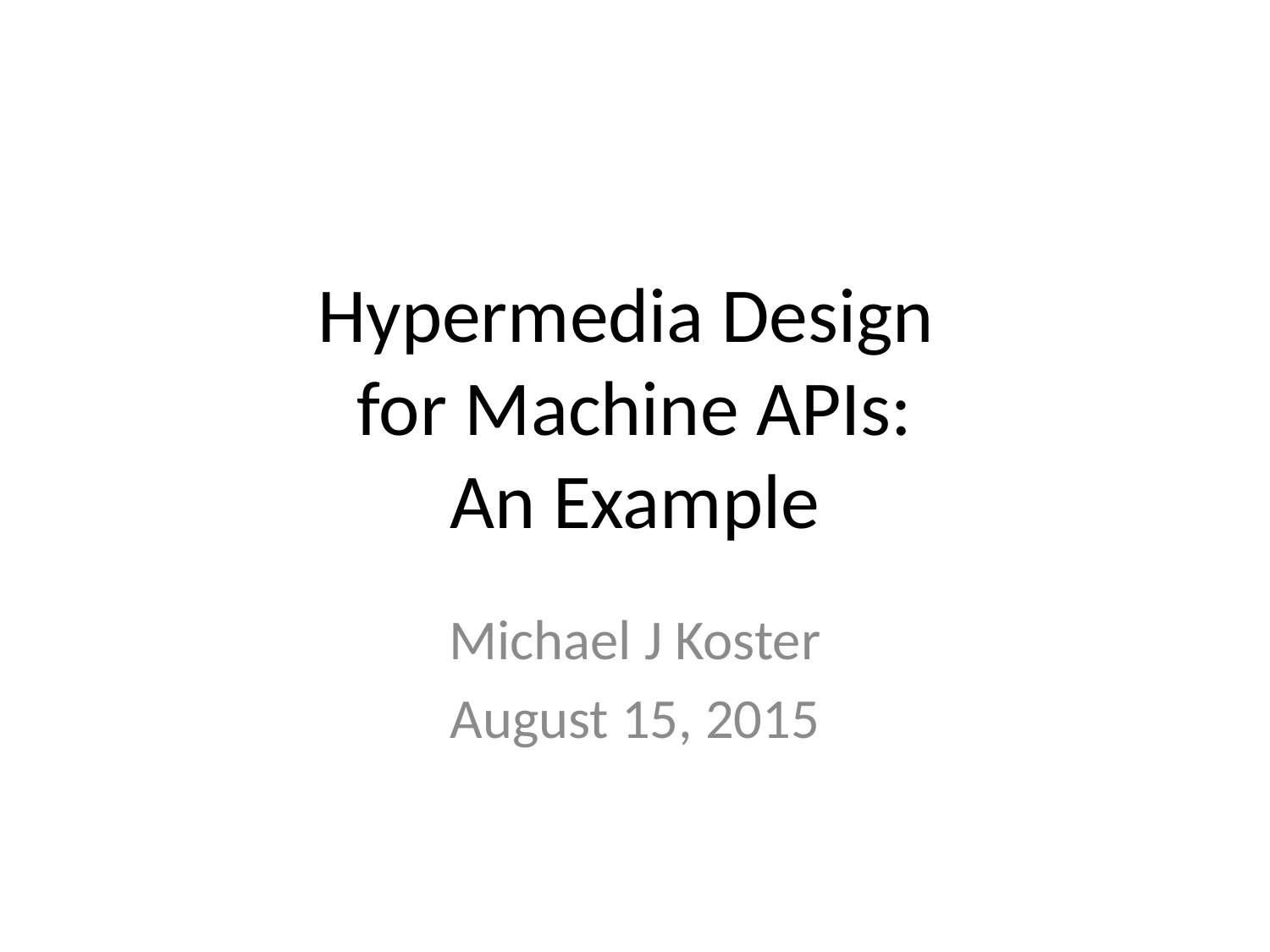

# Hypermedia Design for Machine APIs: An Example
Michael J Koster
August 15, 2015